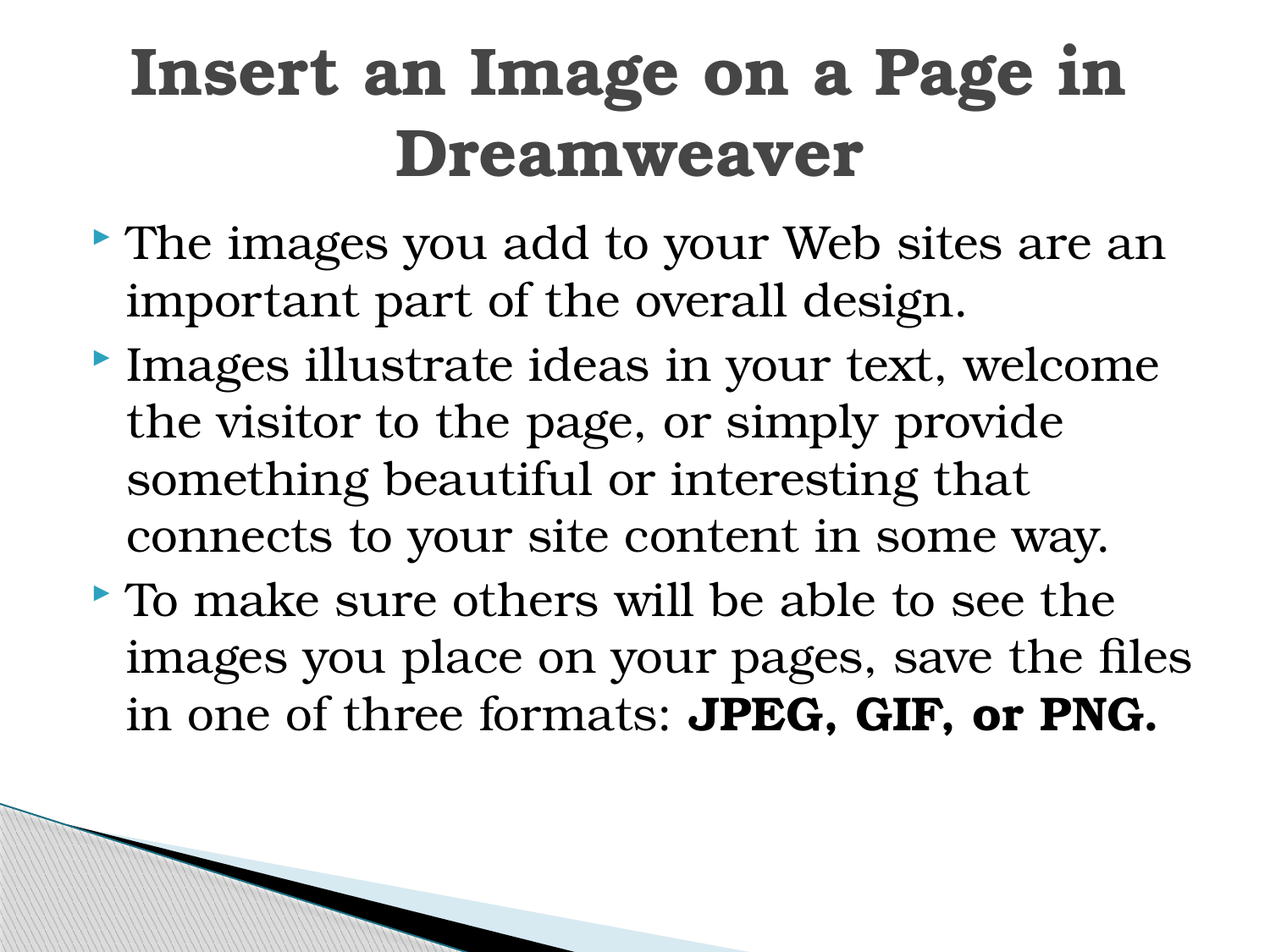

# Insert an Image on a Page in Dreamweaver
The images you add to your Web sites are an important part of the overall design.
Images illustrate ideas in your text, welcome the visitor to the page, or simply provide something beautiful or interesting that connects to your site content in some way.
To make sure others will be able to see the images you place on your pages, save the files in one of three formats: JPEG, GIF, or PNG.